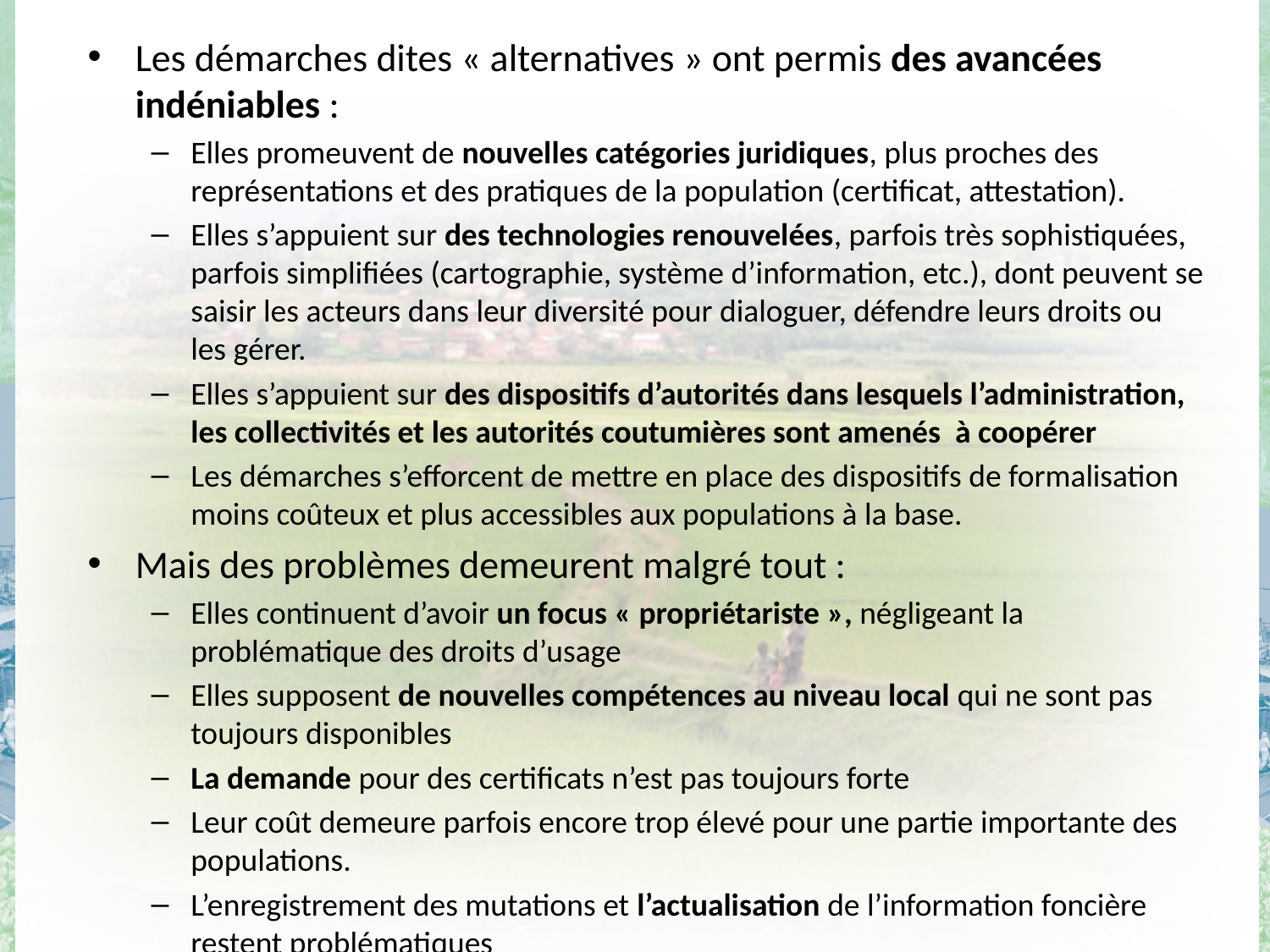

Les démarches dites « alternatives » ont permis des avancées indéniables :
Elles promeuvent de nouvelles catégories juridiques, plus proches des représentations et des pratiques de la population (certificat, attestation).
Elles s’appuient sur des technologies renouvelées, parfois très sophistiquées, parfois simplifiées (cartographie, système d’information, etc.), dont peuvent se saisir les acteurs dans leur diversité pour dialoguer, défendre leurs droits ou les gérer.
Elles s’appuient sur des dispositifs d’autorités dans lesquels l’administration, les collectivités et les autorités coutumières sont amenés  à coopérer
Les démarches s’efforcent de mettre en place des dispositifs de formalisation moins coûteux et plus accessibles aux populations à la base.
Mais des problèmes demeurent malgré tout :
Elles continuent d’avoir un focus « propriétariste », négligeant la problématique des droits d’usage
Elles supposent de nouvelles compétences au niveau local qui ne sont pas toujours disponibles
La demande pour des certificats n’est pas toujours forte
Leur coût demeure parfois encore trop élevé pour une partie importante des populations.
L’enregistrement des mutations et l’actualisation de l’information foncière restent problématiques